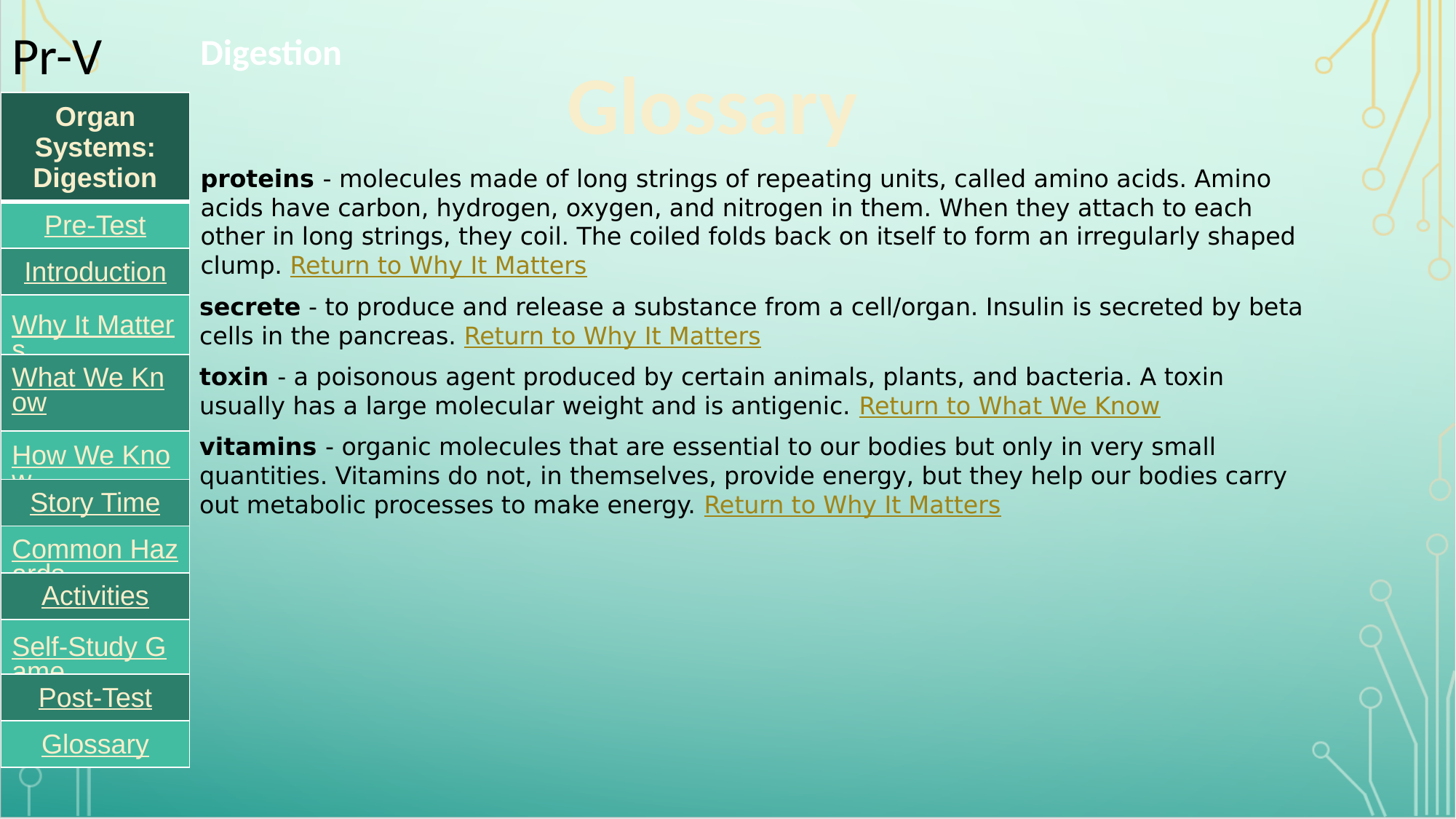

Digestion
# Pr-V
Glossary
| Organ Systems: Digestion |
| --- |
| Pre-Test |
| Introduction |
| Why It Matters |
| What We Know |
| How We Know |
| Story Time |
| Common Hazards |
| Activities |
| Self-Study Game |
| Post-Test |
| Glossary |
proteins - molecules made of long strings of repeating units, called amino acids. Amino acids have carbon, hydrogen, oxygen, and nitrogen in them. When they attach to each other in long strings, they coil. The coiled folds back on itself to form an irregularly shaped clump. Return to Why It Matters
secrete - to produce and release a substance from a cell/organ. Insulin is secreted by beta cells in the pancreas. Return to Why It Matters
toxin - a poisonous agent produced by certain animals, plants, and bacteria. A toxin usually has a large molecular weight and is antigenic. Return to What We Know
vitamins - organic molecules that are essential to our bodies but only in very small quantities. Vitamins do not, in themselves, provide energy, but they help our bodies carry out metabolic processes to make energy. Return to Why It Matters